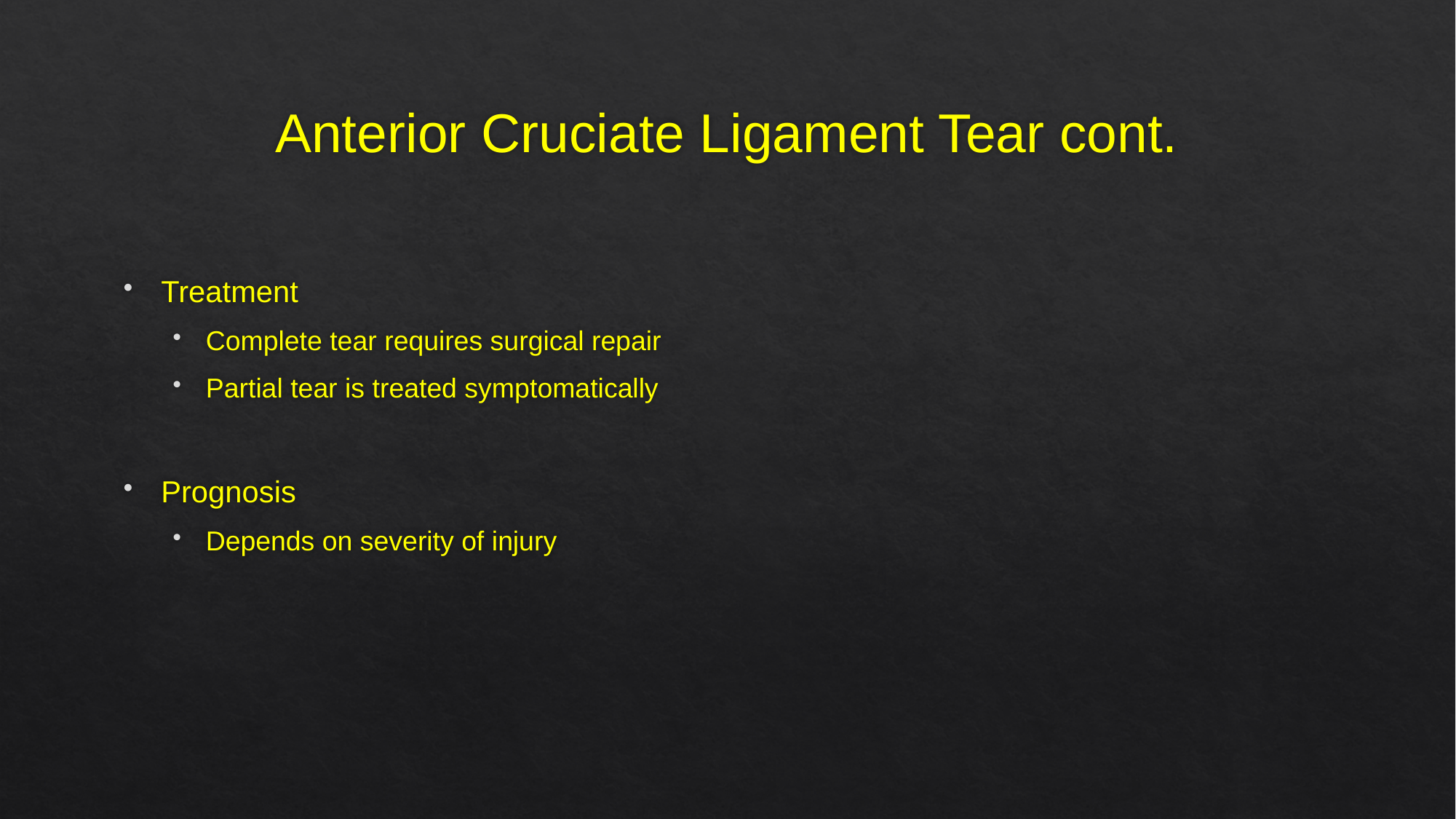

# Anterior Cruciate Ligament Tear cont.
Treatment
Complete tear requires surgical repair
Partial tear is treated symptomatically

Prognosis
Depends on severity of injury